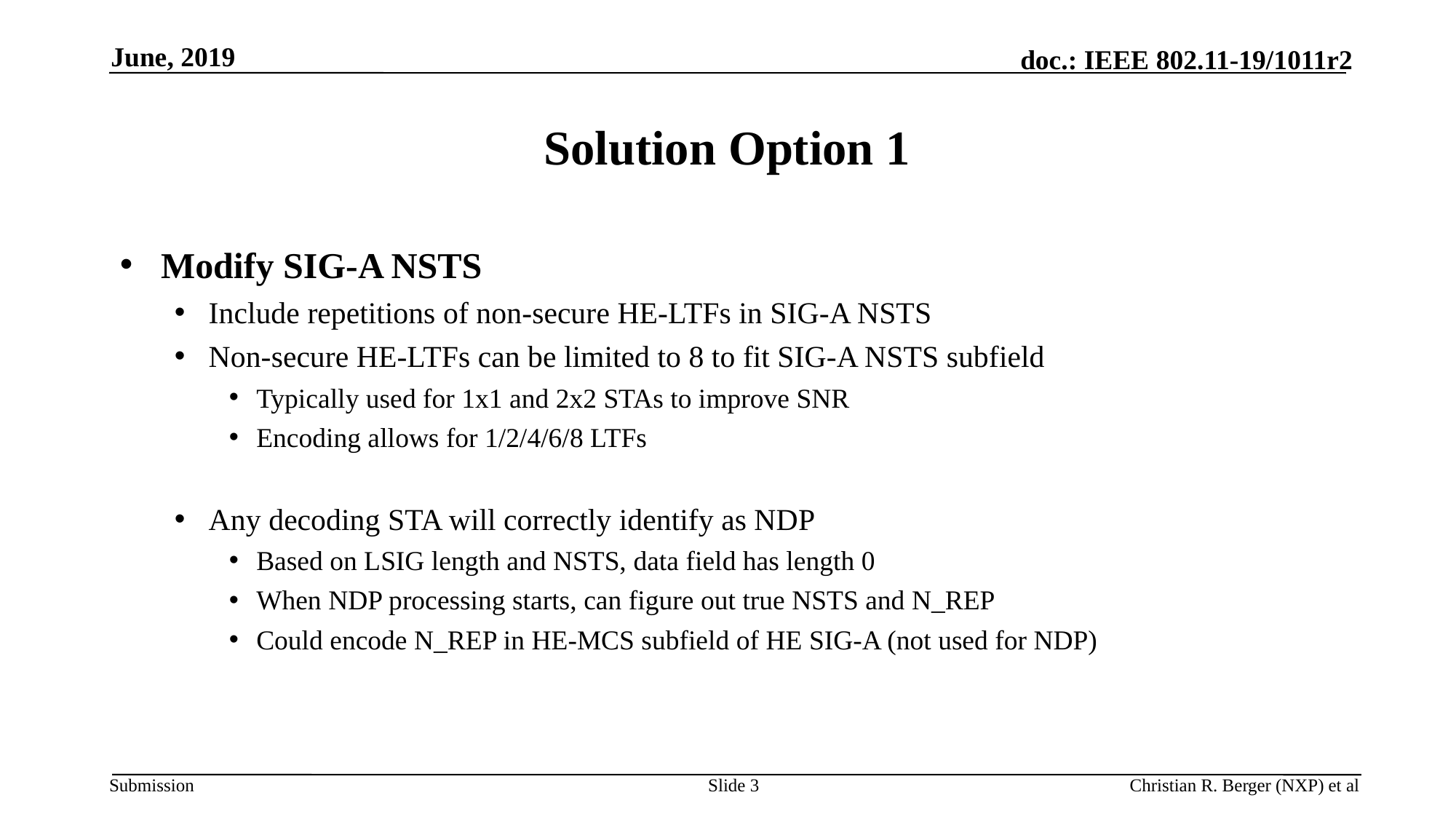

June, 2019
Solution Option 1
Modify SIG-A NSTS
Include repetitions of non-secure HE-LTFs in SIG-A NSTS
Non-secure HE-LTFs can be limited to 8 to fit SIG-A NSTS subfield
Typically used for 1x1 and 2x2 STAs to improve SNR
Encoding allows for 1/2/4/6/8 LTFs

Any decoding STA will correctly identify as NDP
Based on LSIG length and NSTS, data field has length 0
When NDP processing starts, can figure out true NSTS and N_REP
Could encode N_REP in HE-MCS subfield of HE SIG-A (not used for NDP)
Slide 3
Christian R. Berger (NXP) et al